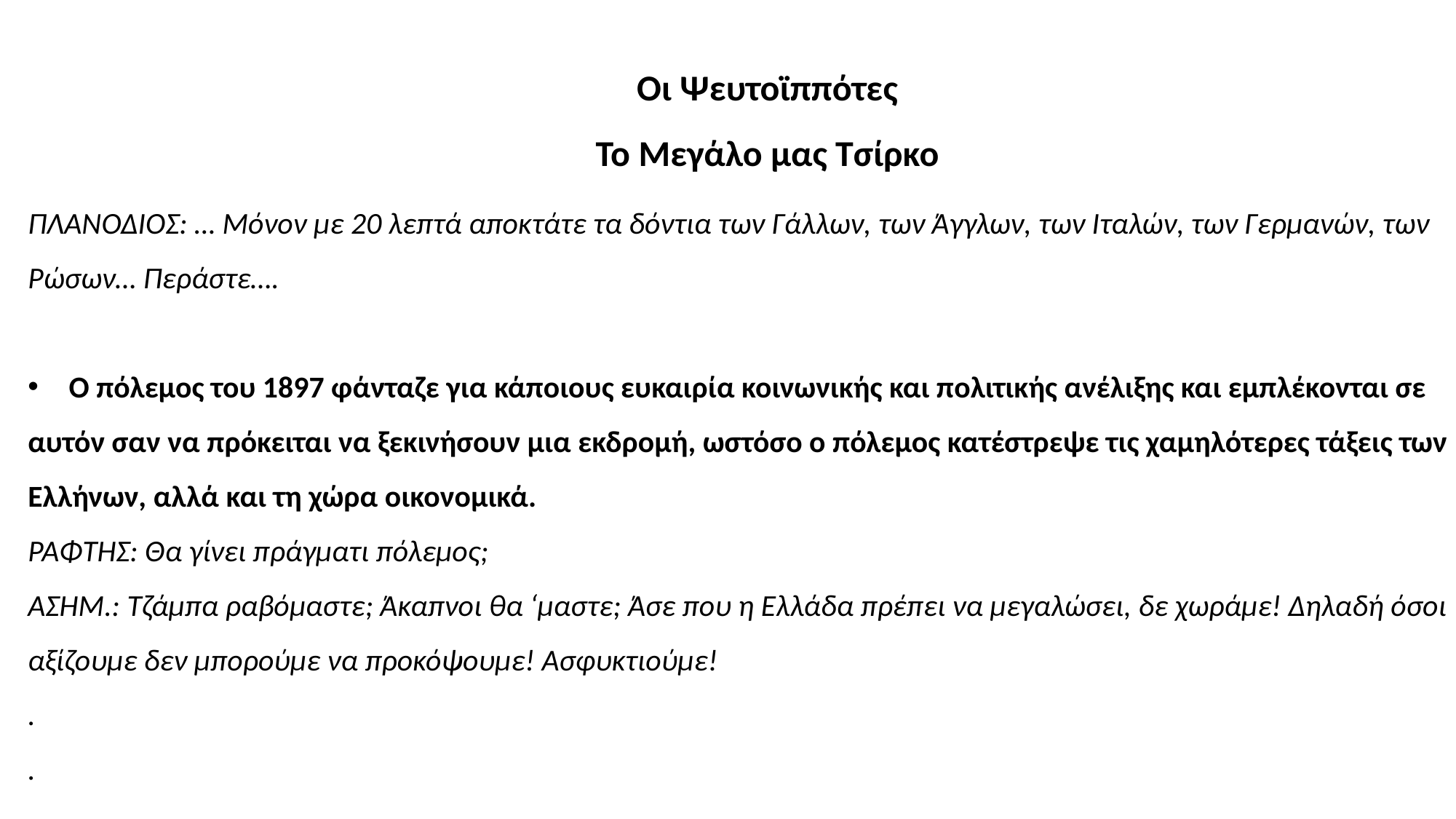

Οι Ψευτοϊππότες
Το Μεγάλο μας Τσίρκο
ΠΛΑΝΟΔΙΟΣ: … Μόνον με 20 λεπτά αποκτάτε τα δόντια των Γάλλων, των Άγγλων, των Ιταλών, των Γερμανών, των
Ρώσων… Περάστε….

Ο πόλεμος του 1897 φάνταζε για κάποιους ευκαιρία κοινωνικής και πολιτικής ανέλιξης και εμπλέκονται σε
αυτόν σαν να πρόκειται να ξεκινήσουν μια εκδρομή, ωστόσο ο πόλεμος κατέστρεψε τις χαμηλότερες τάξεις των
Ελλήνων, αλλά και τη χώρα οικονομικά.
ΡΑΦΤΗΣ: Θα γίνει πράγματι πόλεμος;
ΑΣΗΜ.: Τζάμπα ραβόμαστε; Άκαπνοι θα ‘μαστε; Άσε που η Ελλάδα πρέπει να μεγαλώσει, δε χωράμε! Δηλαδή όσοι
αξίζουμε δεν μπορούμε να προκόψουμε! Ασφυκτιούμε!
.
.